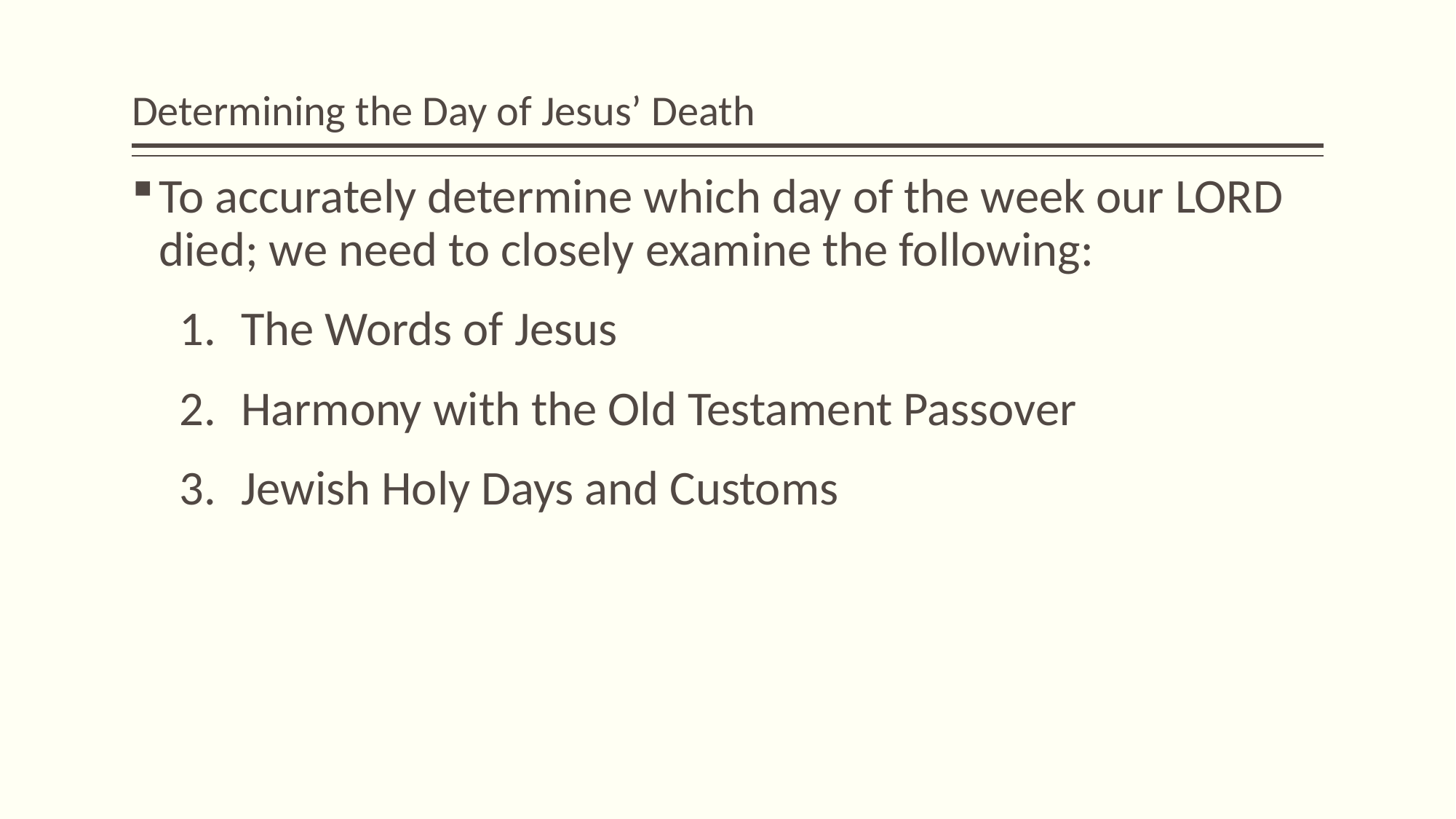

# Determining the Day of Jesus’ Death
To accurately determine which day of the week our LORD died; we need to closely examine the following:
The Words of Jesus
Harmony with the Old Testament Passover
Jewish Holy Days and Customs